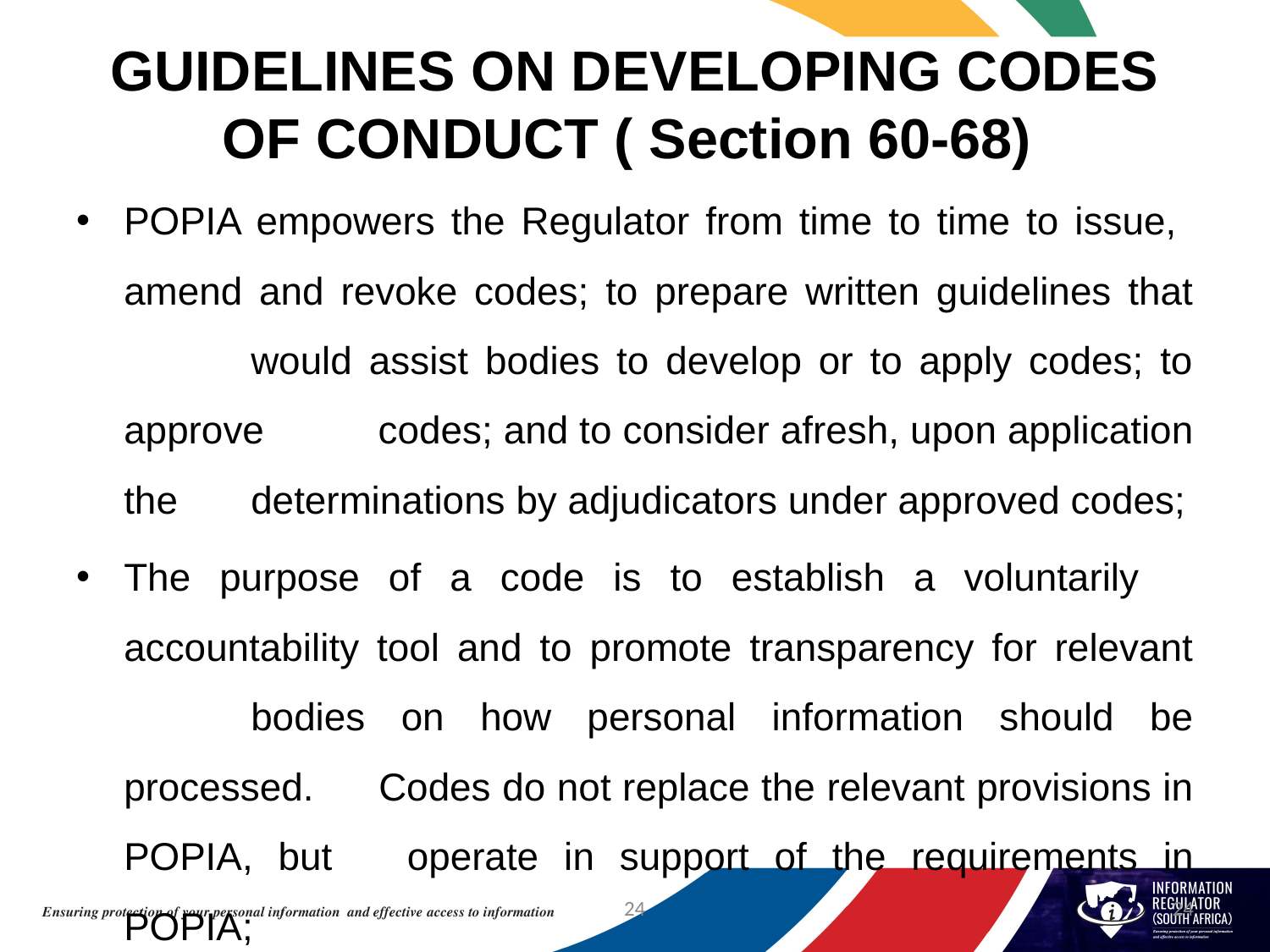

# GUIDELINES ON DEVELOPING CODES OF CONDUCT ( Section 60-68)
POPIA empowers the Regulator from time to time to issue, 	amend and revoke codes; to prepare written guidelines that 	would assist bodies to develop or to apply codes; to approve 	codes; and to consider afresh, upon application the 	determinations by adjudicators under approved codes;
The purpose of a code is to establish a voluntarily 	accountability tool and to promote transparency for relevant 	bodies on how personal information should be processed. 	Codes do not replace the relevant provisions in POPIA, but 	operate in support of the requirements in POPIA;

24
24